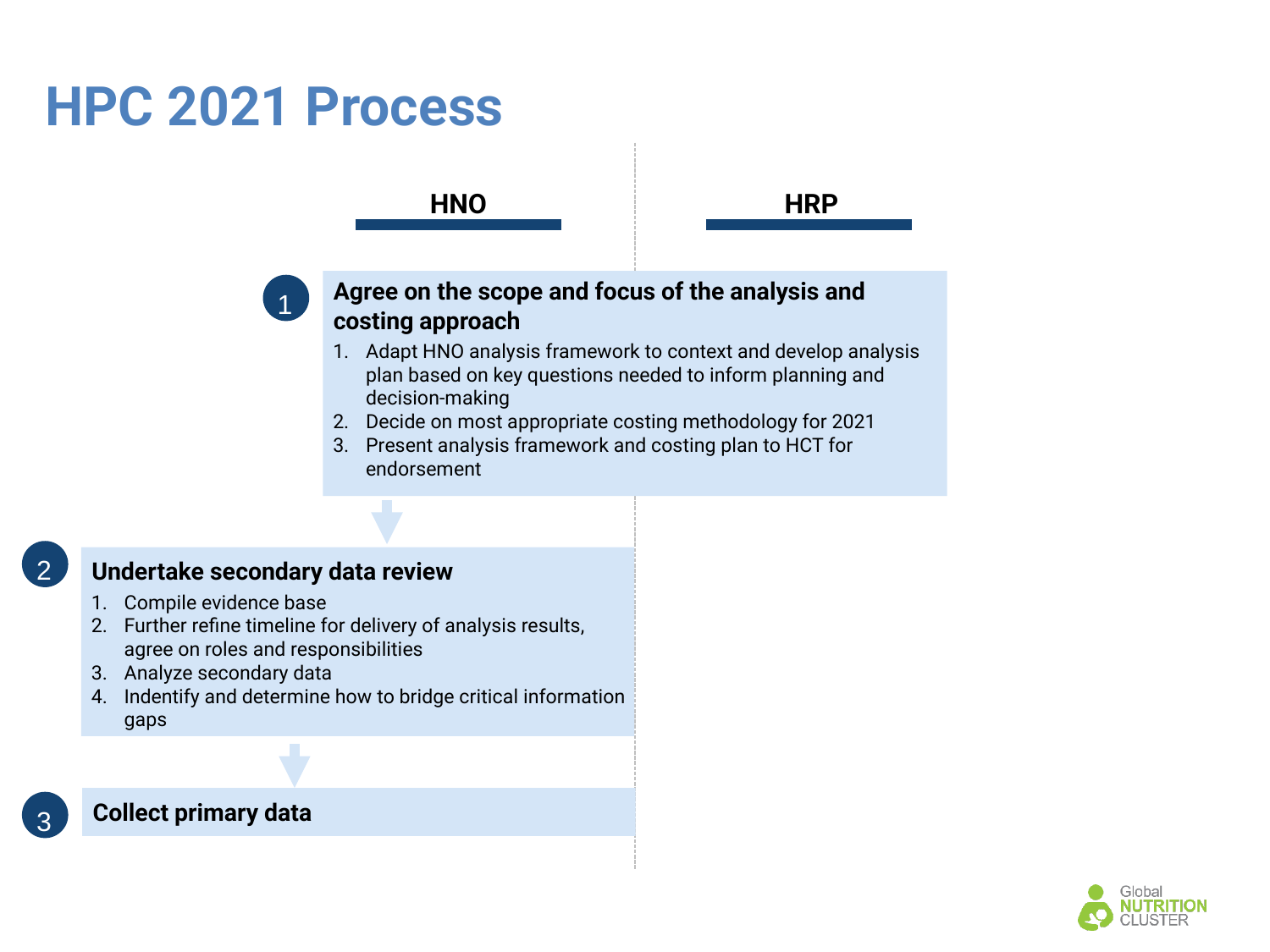

HPC 2021 Process

HNO
HRP

1

Agree on the scope and focus of the analysis and costing approach
Adapt HNO analysis framework to context and develop analysis plan based on key questions needed to inform planning and decision-making
Decide on most appropriate costing methodology for 2021
Present analysis framework and costing plan to HCT for endorsement

2

Undertake secondary data review
Compile evidence base
Further refine timeline for delivery of analysis results, agree on roles and responsibilities
Analyze secondary data
Indentify and determine how to bridge critical information gaps

3

Collect primary data